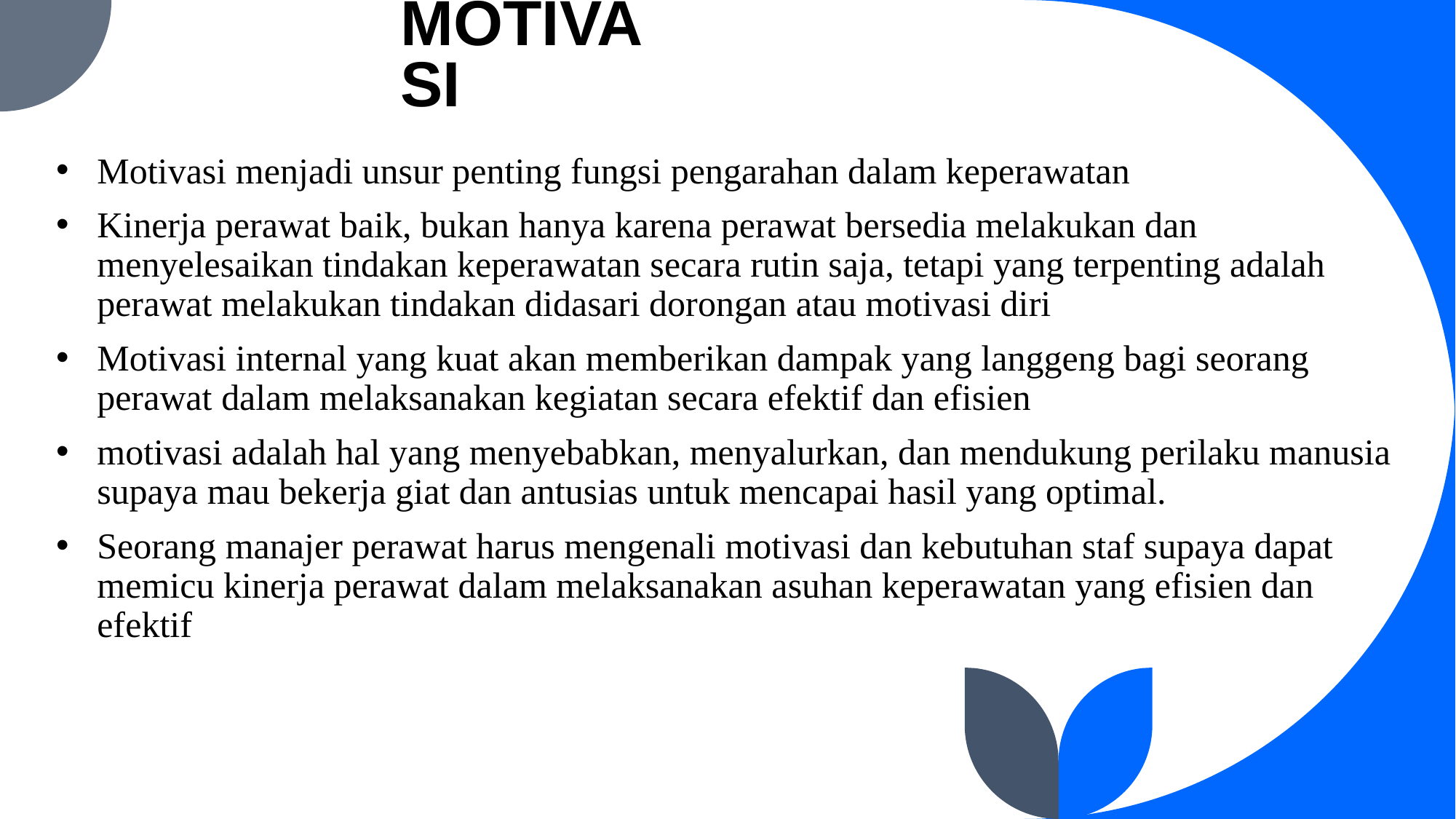

# MOTIVASI
Motivasi menjadi unsur penting fungsi pengarahan dalam keperawatan
Kinerja perawat baik, bukan hanya karena perawat bersedia melakukan dan menyelesaikan tindakan keperawatan secara rutin saja, tetapi yang terpenting adalah perawat melakukan tindakan didasari dorongan atau motivasi diri
Motivasi internal yang kuat akan memberikan dampak yang langgeng bagi seorang perawat dalam melaksanakan kegiatan secara efektif dan efisien
motivasi adalah hal yang menyebabkan, menyalurkan, dan mendukung perilaku manusia supaya mau bekerja giat dan antusias untuk mencapai hasil yang optimal.
Seorang manajer perawat harus mengenali motivasi dan kebutuhan staf supaya dapat memicu kinerja perawat dalam melaksanakan asuhan keperawatan yang efisien dan efektif